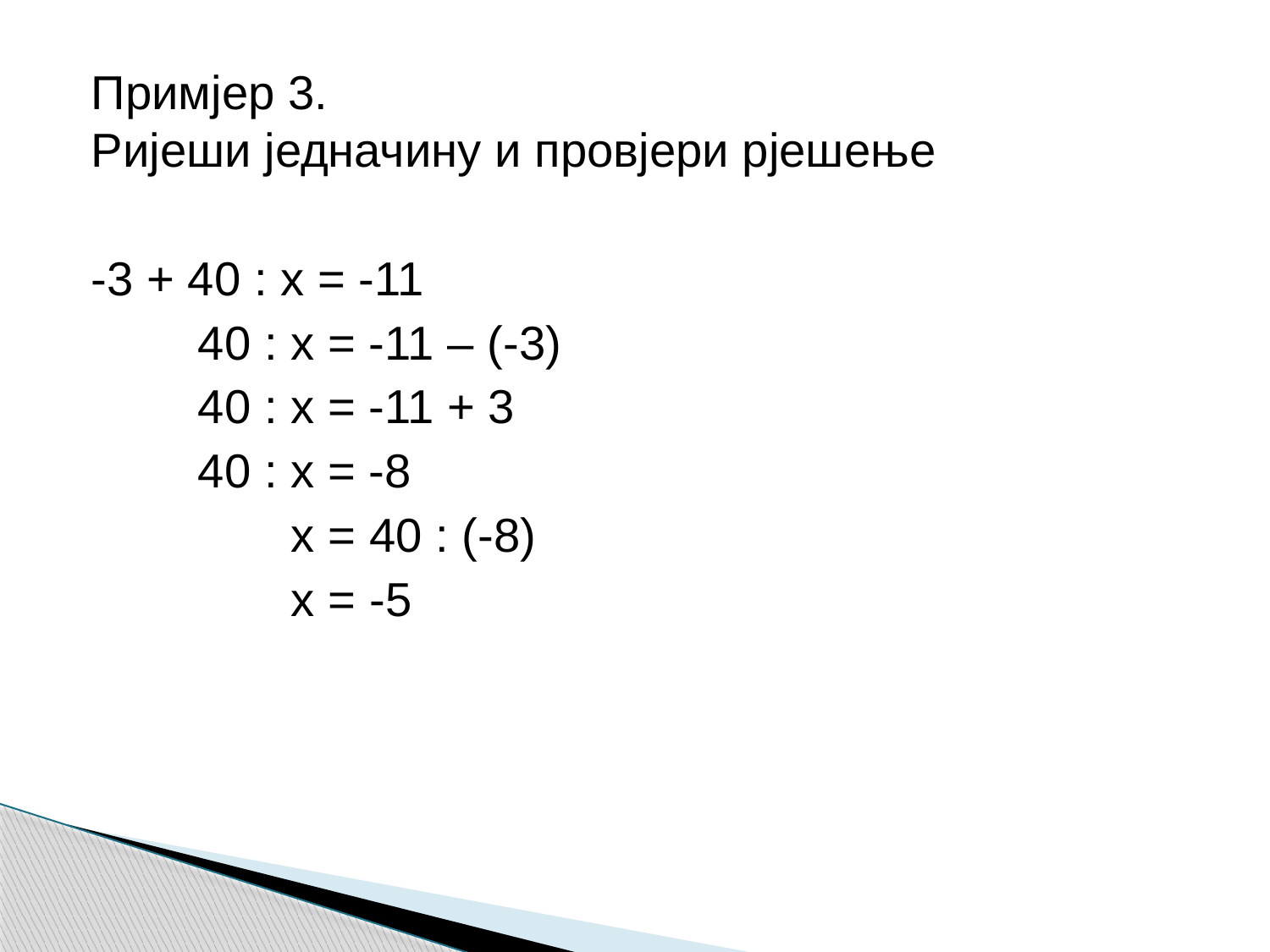

Примјер 3.
Ријеши једначину и провјери рјешење

-3 + 40 : x = -11
        40 : x = -11 – (-3)
        40 : x = -11 + 3
        40 : x = -8
               x = 40 : (-8)
               x = -5